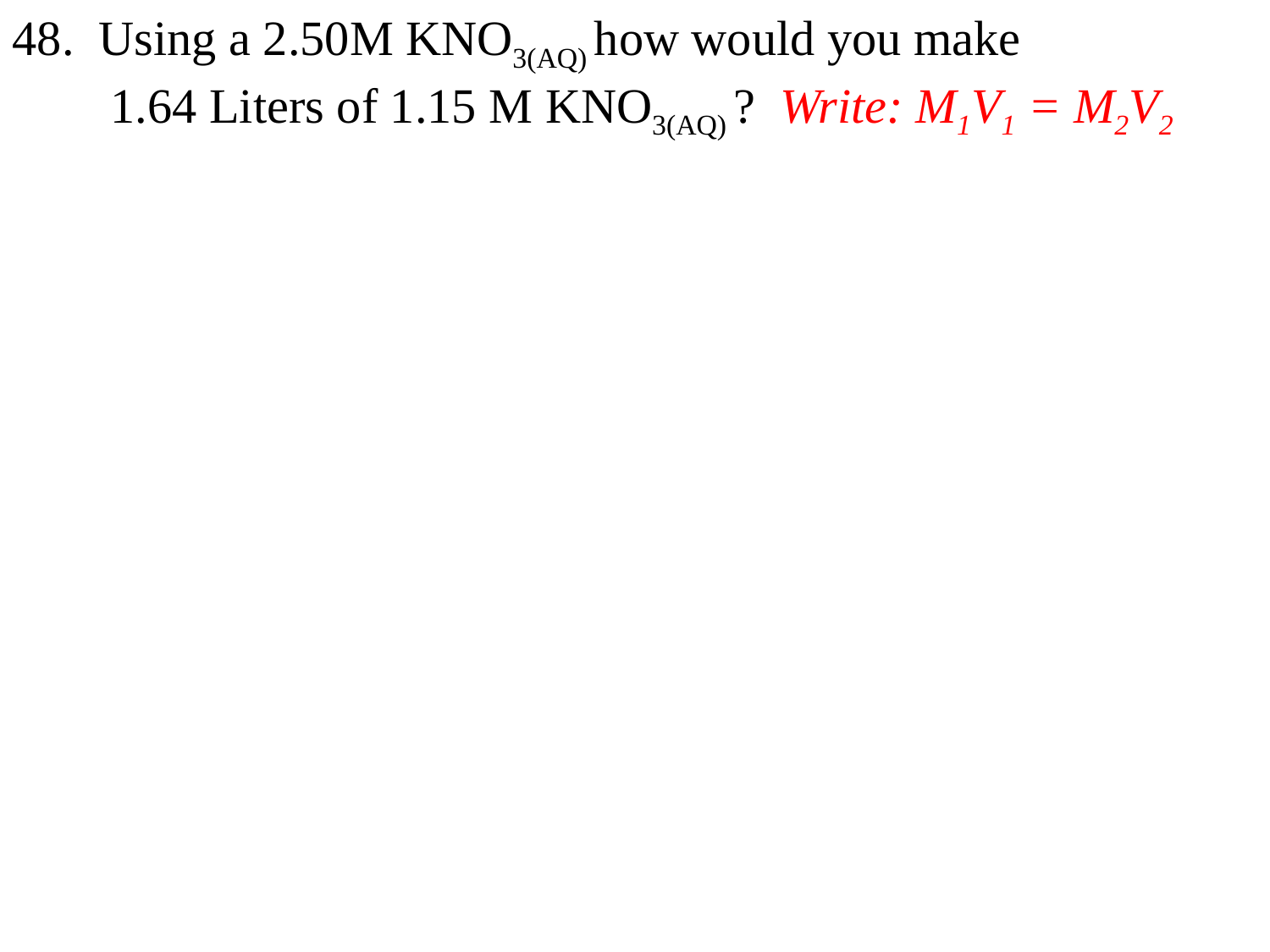

48.  Using a 2.50M KNO3(AQ) how would you make
        1.64 Liters of 1.15 M KNO3(AQ) ?  Write: M1V1 = M2V2